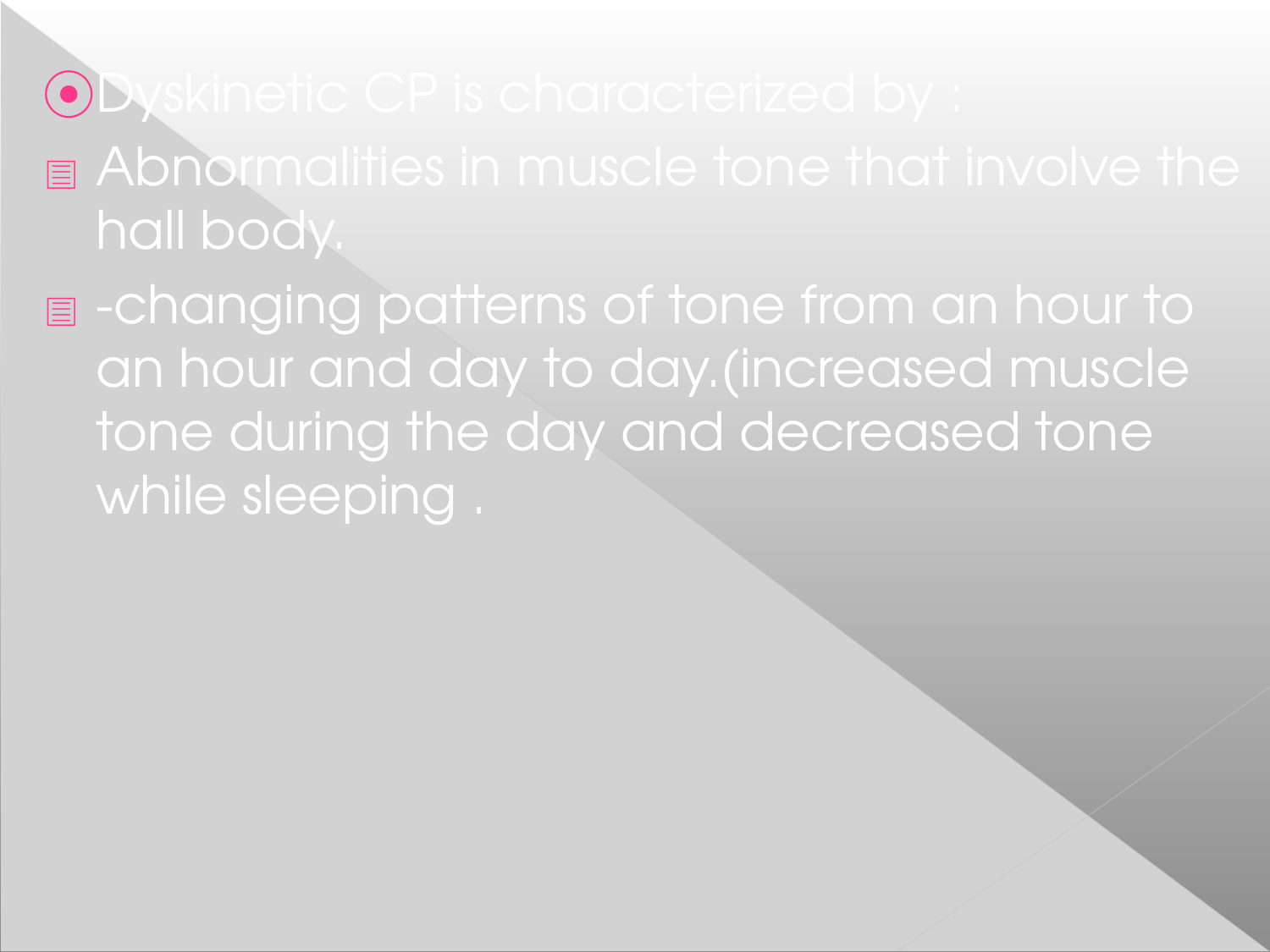

#
Dyskinetic CP is characterized by :
Abnormalities in muscle tone that involve the hall body.
-changing patterns of tone from an hour to an hour and day to day.(increased muscle tone during the day and decreased tone while sleeping .